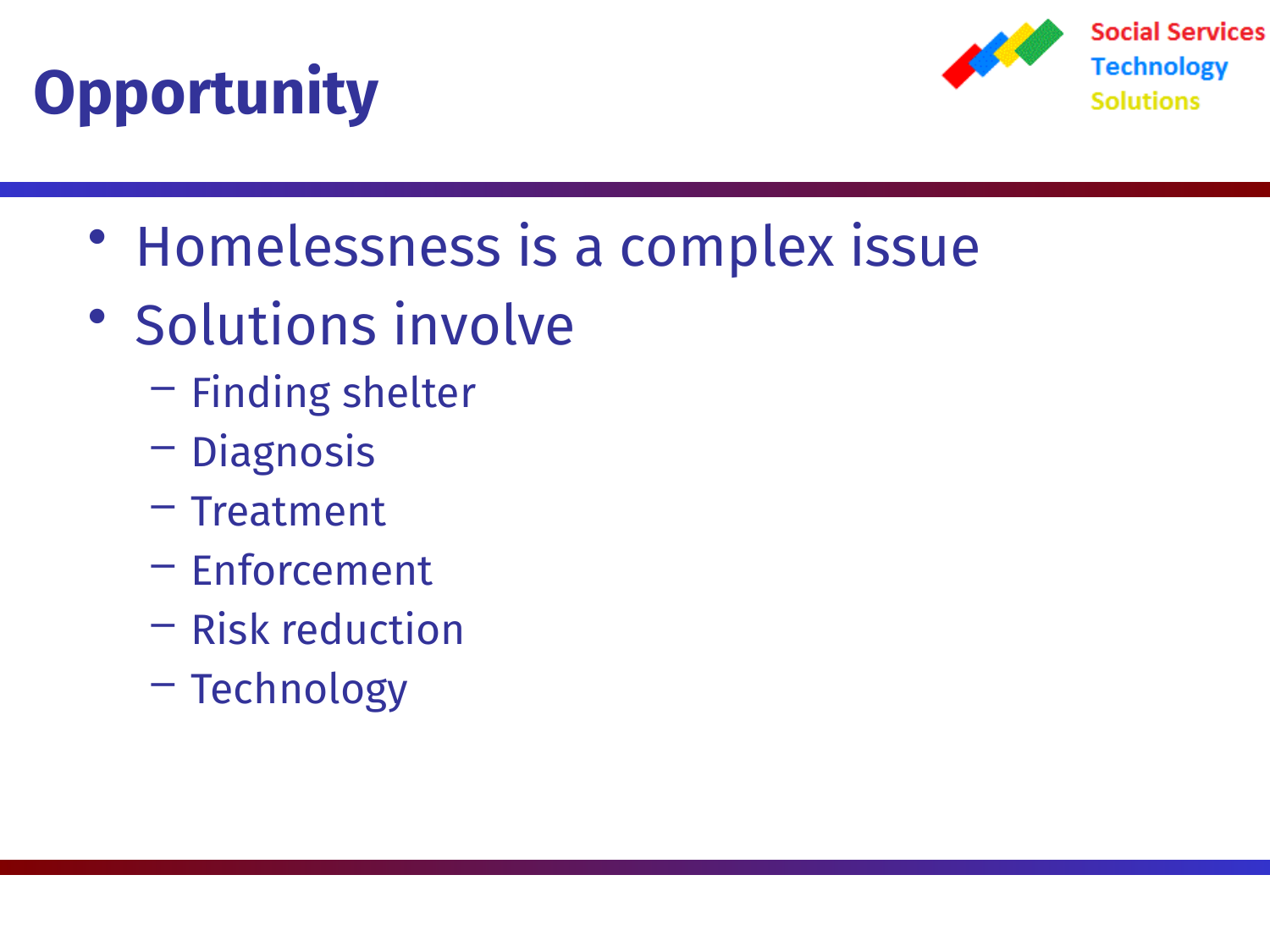

Opportunity
Homelessness is a complex issue
Solutions involve
Finding shelter
Diagnosis
Treatment
Enforcement
Risk reduction
Technology